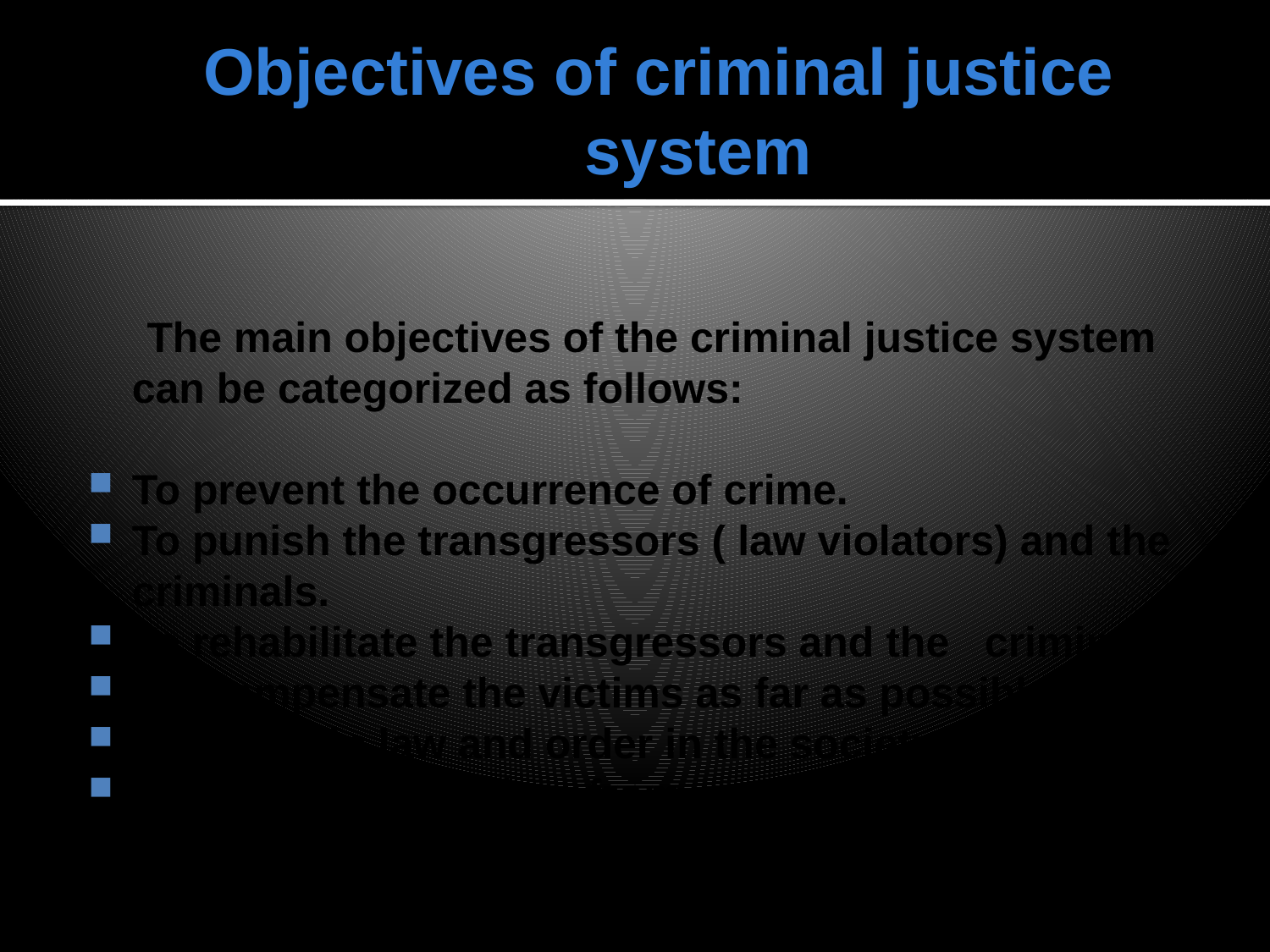

# Objectives of criminal justice system

     The main objectives of the criminal justice system can be categorized as follows:

To prevent the occurrence of crime.
To punish the transgressors ( law violators) and the criminals.
To rehabilitate the transgressors and the   criminals.
 To compensate the victims as far as possible.
To maintain law and order in the society.
To deter the offenders from committing any criminal act  in the future.